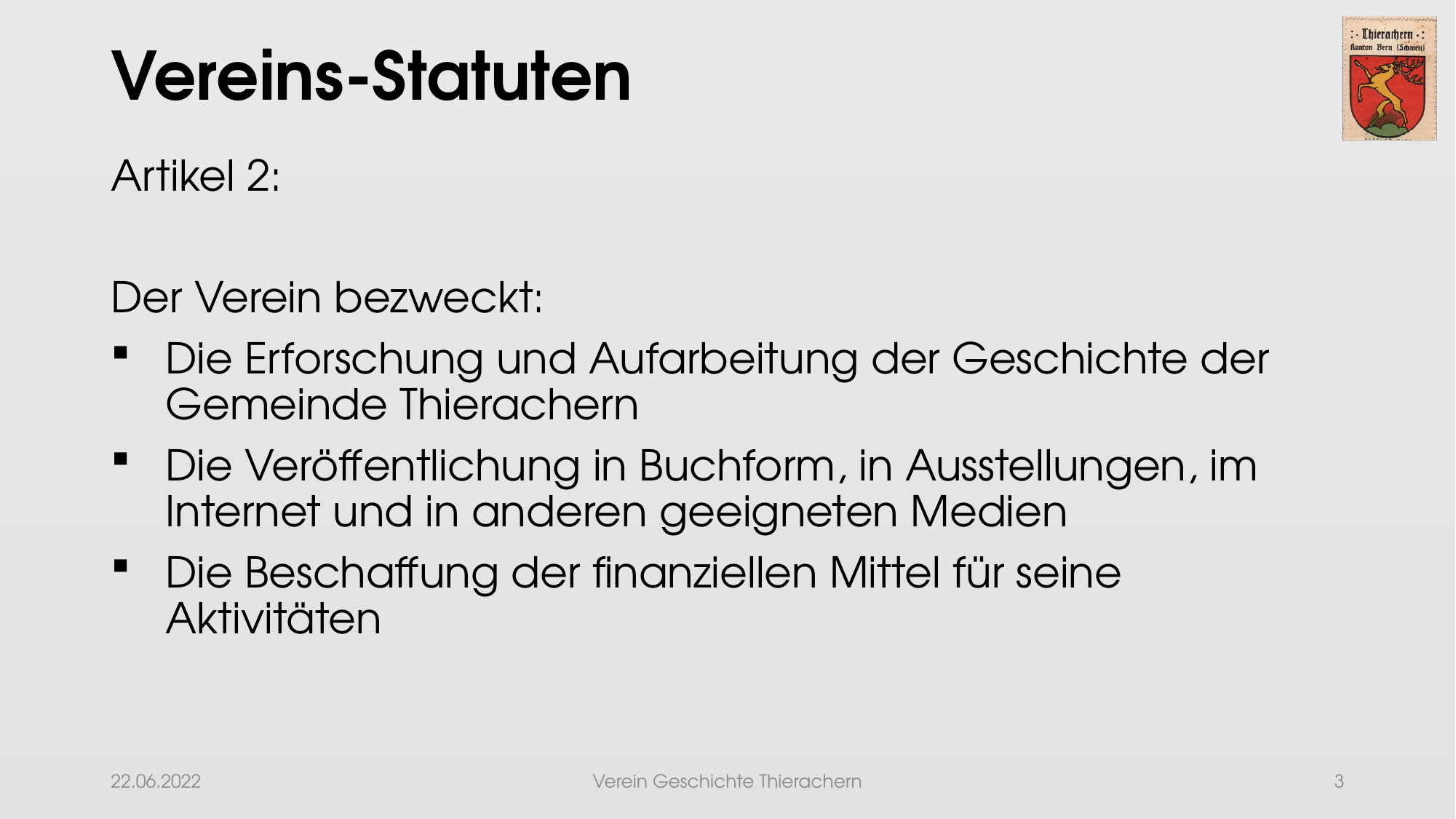

# Vereins-Statuten
Artikel 2:

Der Verein bezweckt:
Die Erforschung und Aufarbeitung der Geschichte der Gemeinde Thierachern
Die Veröffentlichung in Buchform, in Ausstellungen, im Internet und in anderen geeigneten Medien
Die Beschaffung der finanziellen Mittel für seine Aktivitäten
22.06.2022
Verein Geschichte Thierachern
3